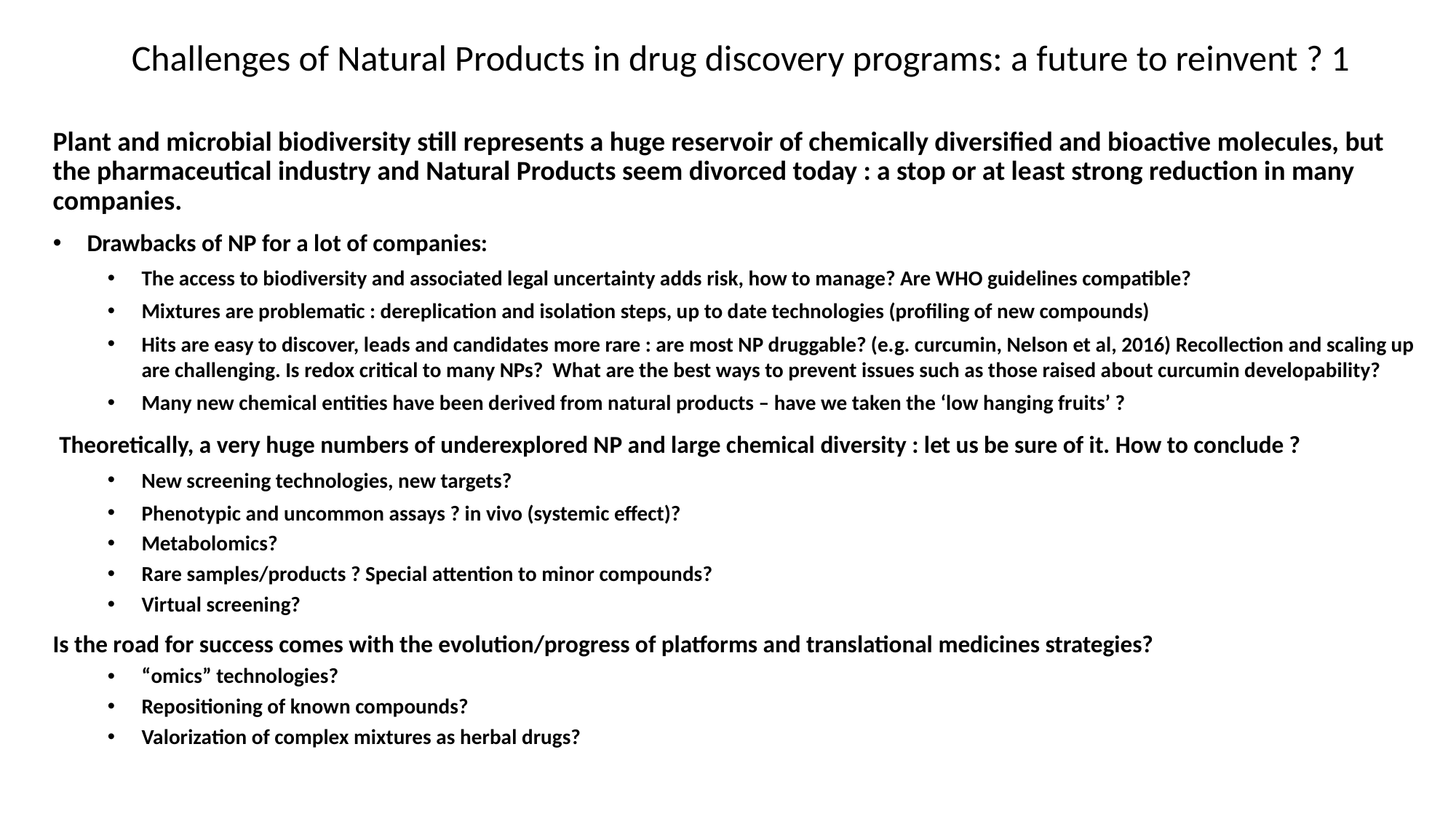

Challenges of Natural Products in drug discovery programs: a future to reinvent ? 1

Plant and microbial biodiversity still represents a huge reservoir of chemically diversified and bioactive molecules, but the pharmaceutical industry and Natural Products seem divorced today : a stop or at least strong reduction in many companies.
Drawbacks of NP for a lot of companies:
The access to biodiversity and associated legal uncertainty adds risk, how to manage? Are WHO guidelines compatible?
Mixtures are problematic : dereplication and isolation steps, up to date technologies (profiling of new compounds)
Hits are easy to discover, leads and candidates more rare : are most NP druggable? (e.g. curcumin, Nelson et al, 2016) Recollection and scaling up are challenging. Is redox critical to many NPs?  What are the best ways to prevent issues such as those raised about curcumin developability?
Many new chemical entities have been derived from natural products – have we taken the ‘low hanging fruits’ ?
 Theoretically, a very huge numbers of underexplored NP and large chemical diversity : let us be sure of it. How to conclude ?
New screening technologies, new targets?
Phenotypic and uncommon assays ? in vivo (systemic effect)?
Metabolomics?
Rare samples/products ? Special attention to minor compounds?
Virtual screening?
Is the road for success comes with the evolution/progress of platforms and translational medicines strategies?
“omics” technologies?
Repositioning of known compounds?
Valorization of complex mixtures as herbal drugs?